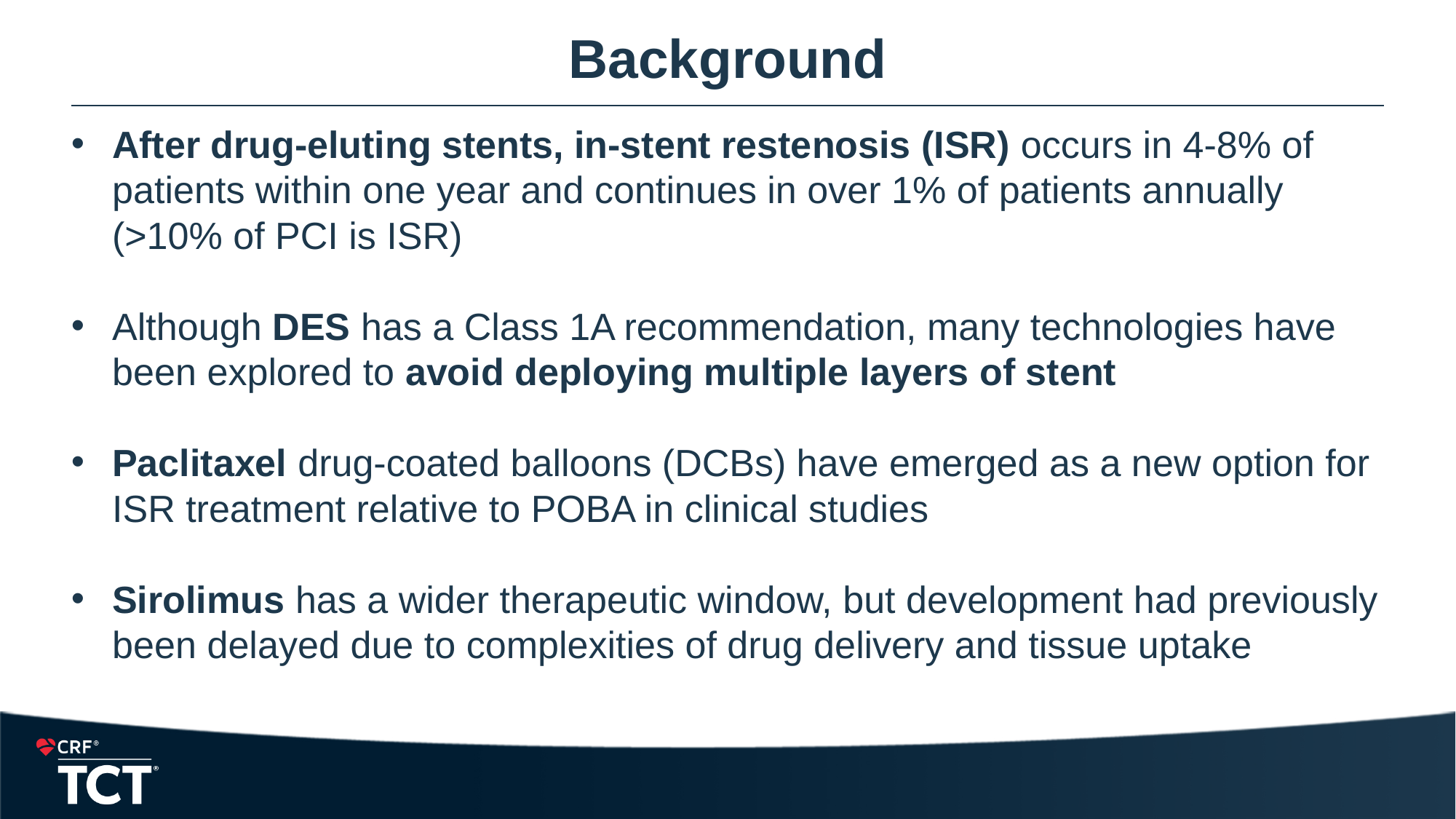

# Background
After drug-eluting stents, in-stent restenosis (ISR) occurs in 4-8% of patients within one year and continues in over 1% of patients annually (>10% of PCI is ISR)
Although DES has a Class 1A recommendation, many technologies have been explored to avoid deploying multiple layers of stent
Paclitaxel drug-coated balloons (DCBs) have emerged as a new option for ISR treatment relative to POBA in clinical studies
Sirolimus has a wider therapeutic window, but development had previously been delayed due to complexities of drug delivery and tissue uptake